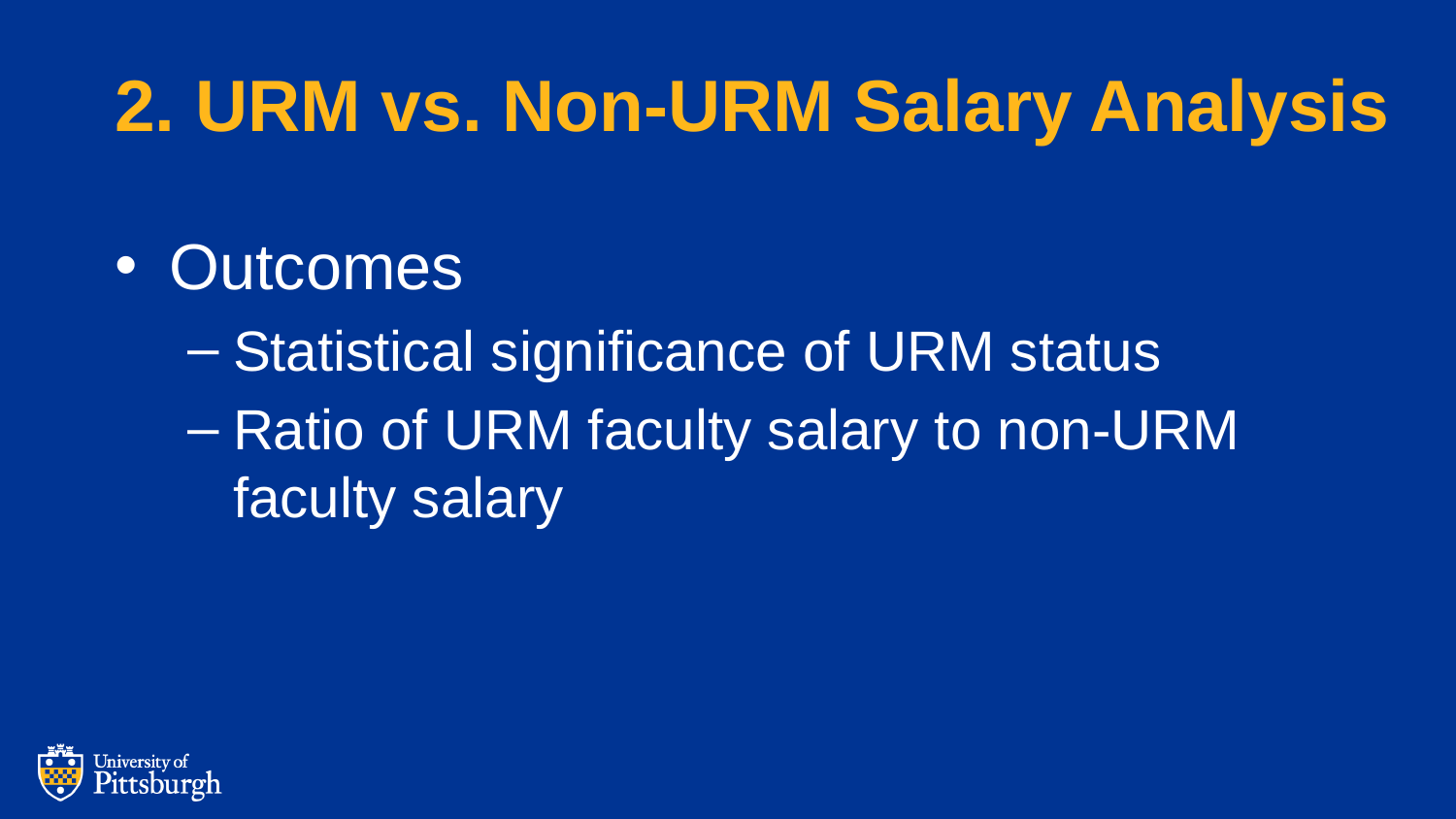

# 2. URM vs. Non-URM Salary Analysis
Outcomes
Statistical significance of URM status
Ratio of URM faculty salary to non-URM faculty salary